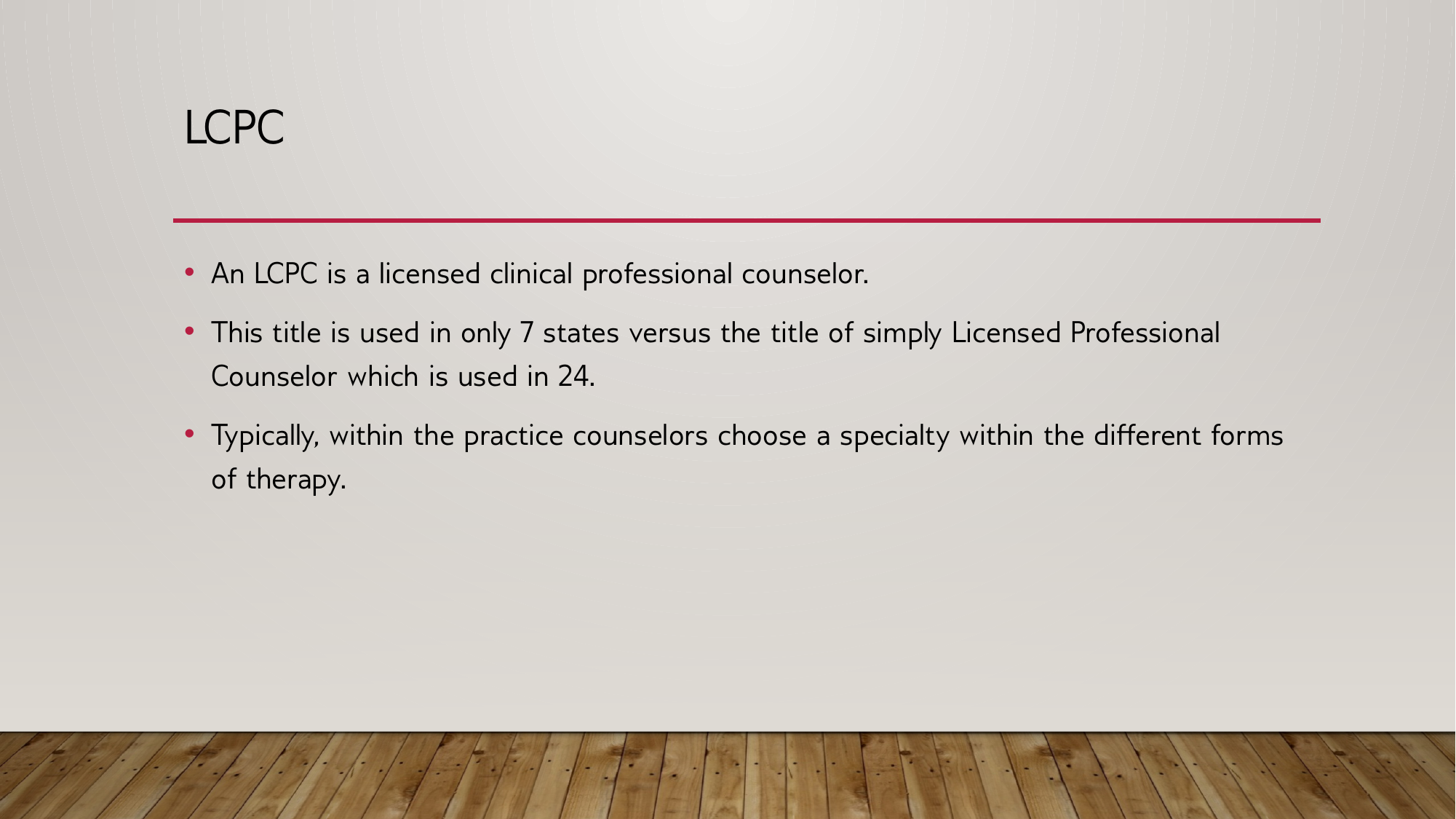

# LCPC
An LCPC is a licensed clinical professional counselor.
This title is used in only 7 states versus the title of simply Licensed Professional Counselor which is used in 24.
Typically, within the practice counselors choose a specialty within the different forms of therapy.